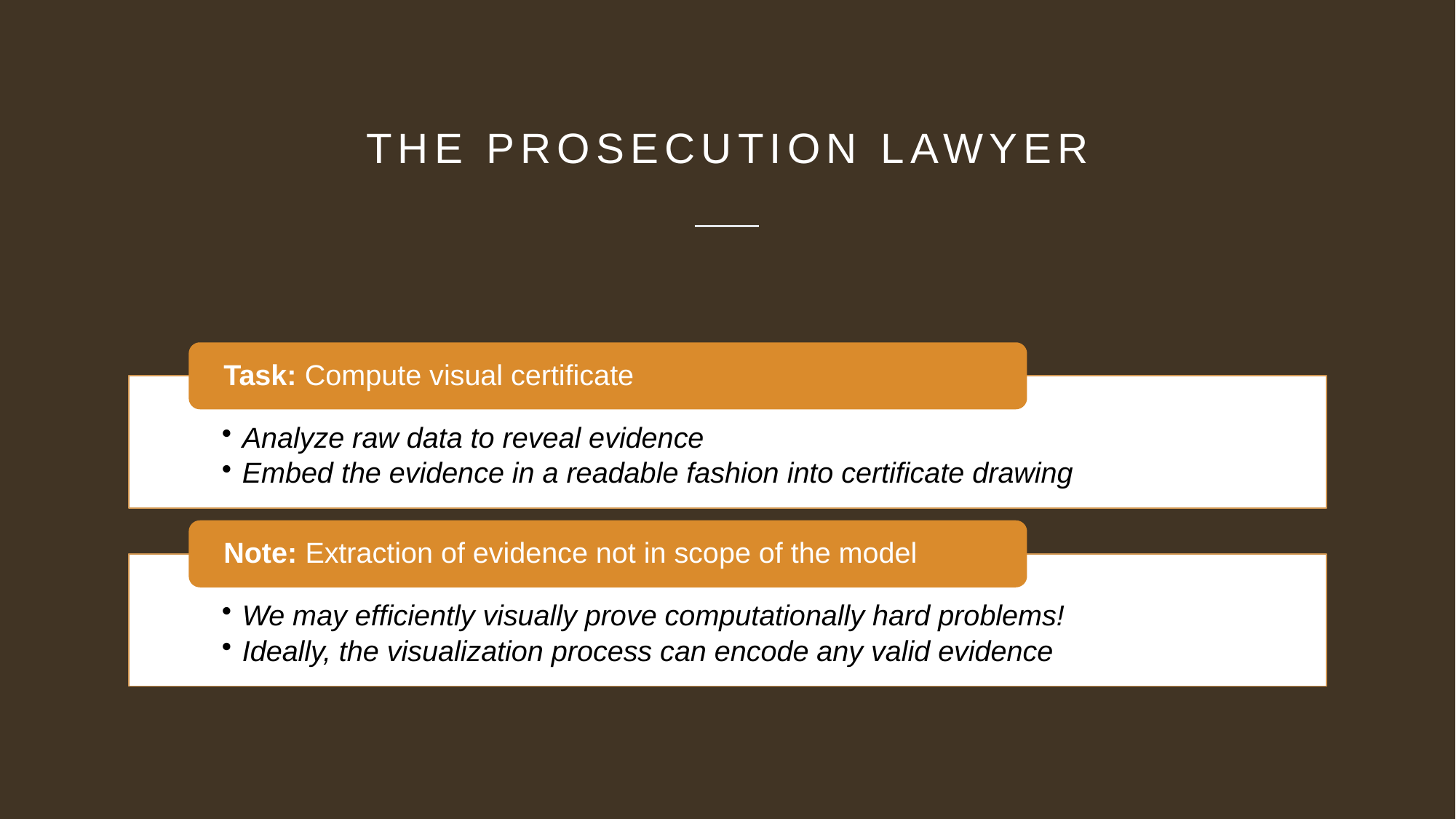

# The Prosecution Lawyer
Task: Compute visual certificate
Analyze raw data to reveal evidence
Embed the evidence in a readable fashion into certificate drawing
Note: Extraction of evidence not in scope of the model
We may efficiently visually prove computationally hard problems!
Ideally, the visualization process can encode any valid evidence